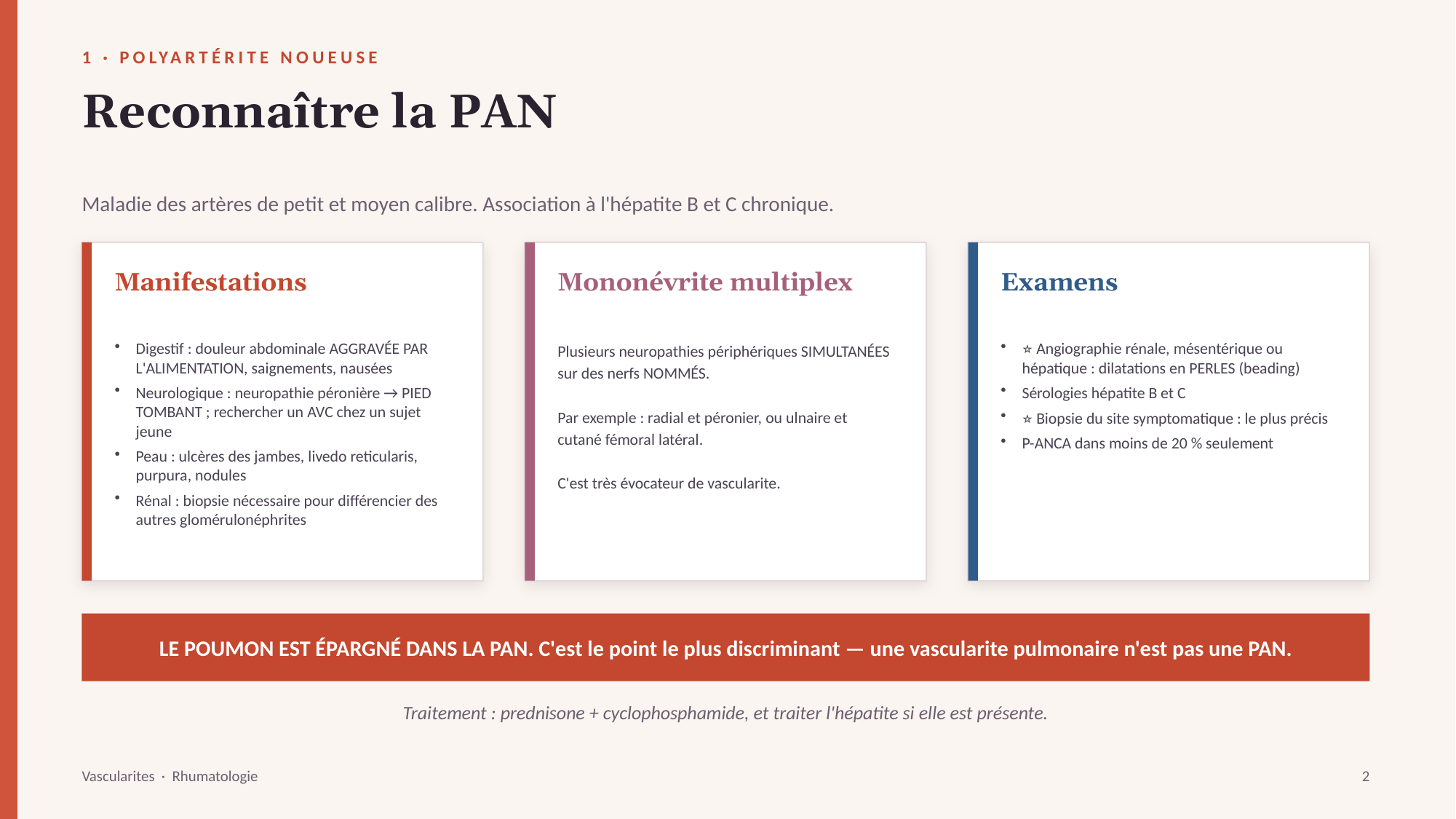

1 · POLYARTÉRITE NOUEUSE
Reconnaître la PAN
Maladie des artères de petit et moyen calibre. Association à l'hépatite B et C chronique.

Manifestations
Mononévrite multiplex
Examens
Digestif : douleur abdominale AGGRAVÉE PAR L'ALIMENTATION, saignements, nausées
Neurologique : neuropathie péronière → PIED TOMBANT ; rechercher un AVC chez un sujet jeune
Peau : ulcères des jambes, livedo reticularis, purpura, nodules
Rénal : biopsie nécessaire pour différencier des autres glomérulonéphrites
Plusieurs neuropathies périphériques SIMULTANÉES sur des nerfs NOMMÉS.

Par exemple : radial et péronier, ou ulnaire et cutané fémoral latéral.

C'est très évocateur de vascularite.
⭐ Angiographie rénale, mésentérique ou hépatique : dilatations en PERLES (beading)
Sérologies hépatite B et C
⭐ Biopsie du site symptomatique : le plus précis
P-ANCA dans moins de 20 % seulement

LE POUMON EST ÉPARGNÉ DANS LA PAN. C'est le point le plus discriminant — une vascularite pulmonaire n'est pas une PAN.
Traitement : prednisone + cyclophosphamide, et traiter l'hépatite si elle est présente.
Vascularites  ·  Rhumatologie
2